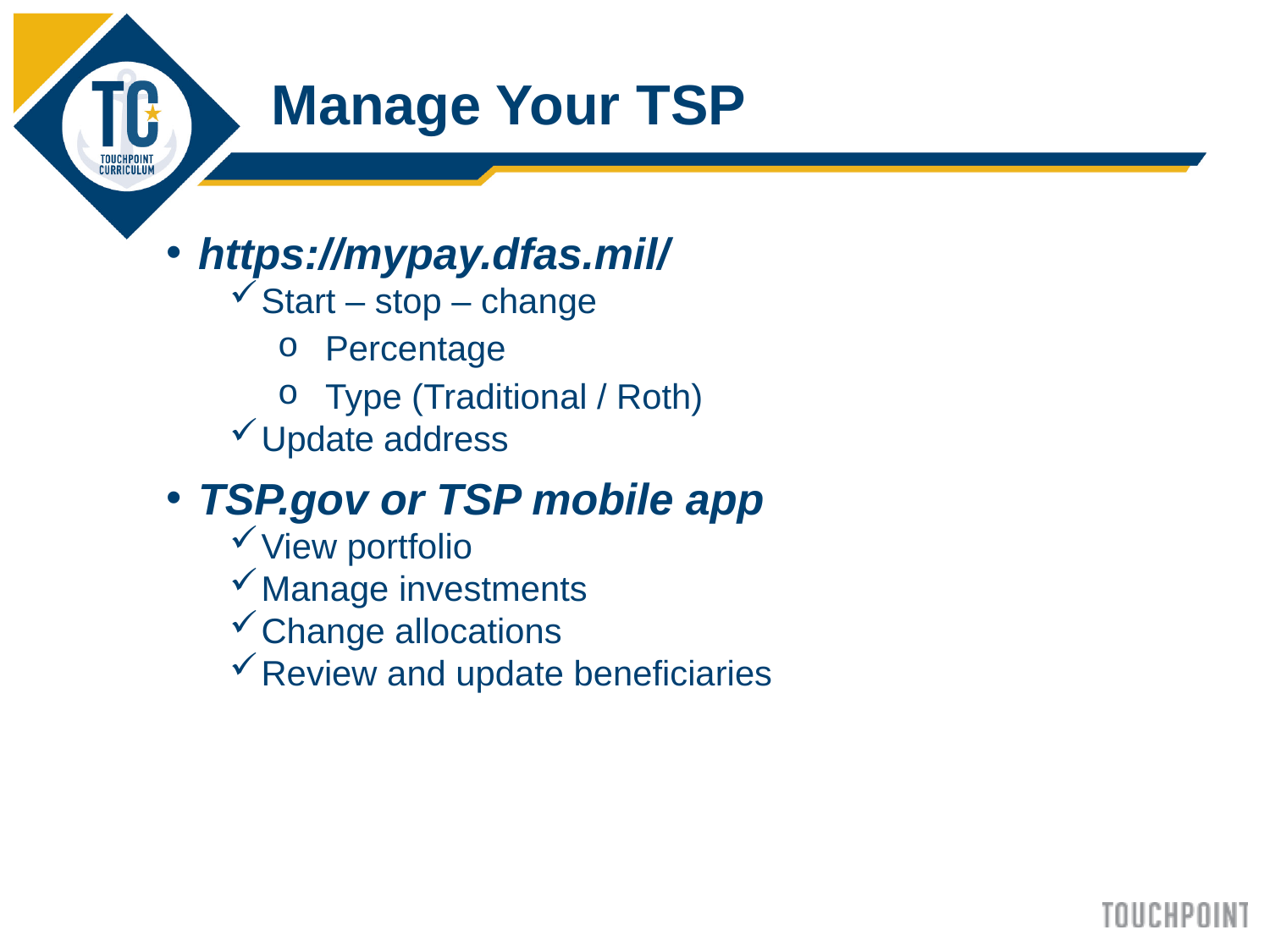

Manage Your TSP
https://mypay.dfas.mil/
Start – stop – change
Percentage
Type (Traditional / Roth)
Update address
TSP.gov or TSP mobile app
View portfolio
Manage investments
Change allocations
Review and update beneficiaries